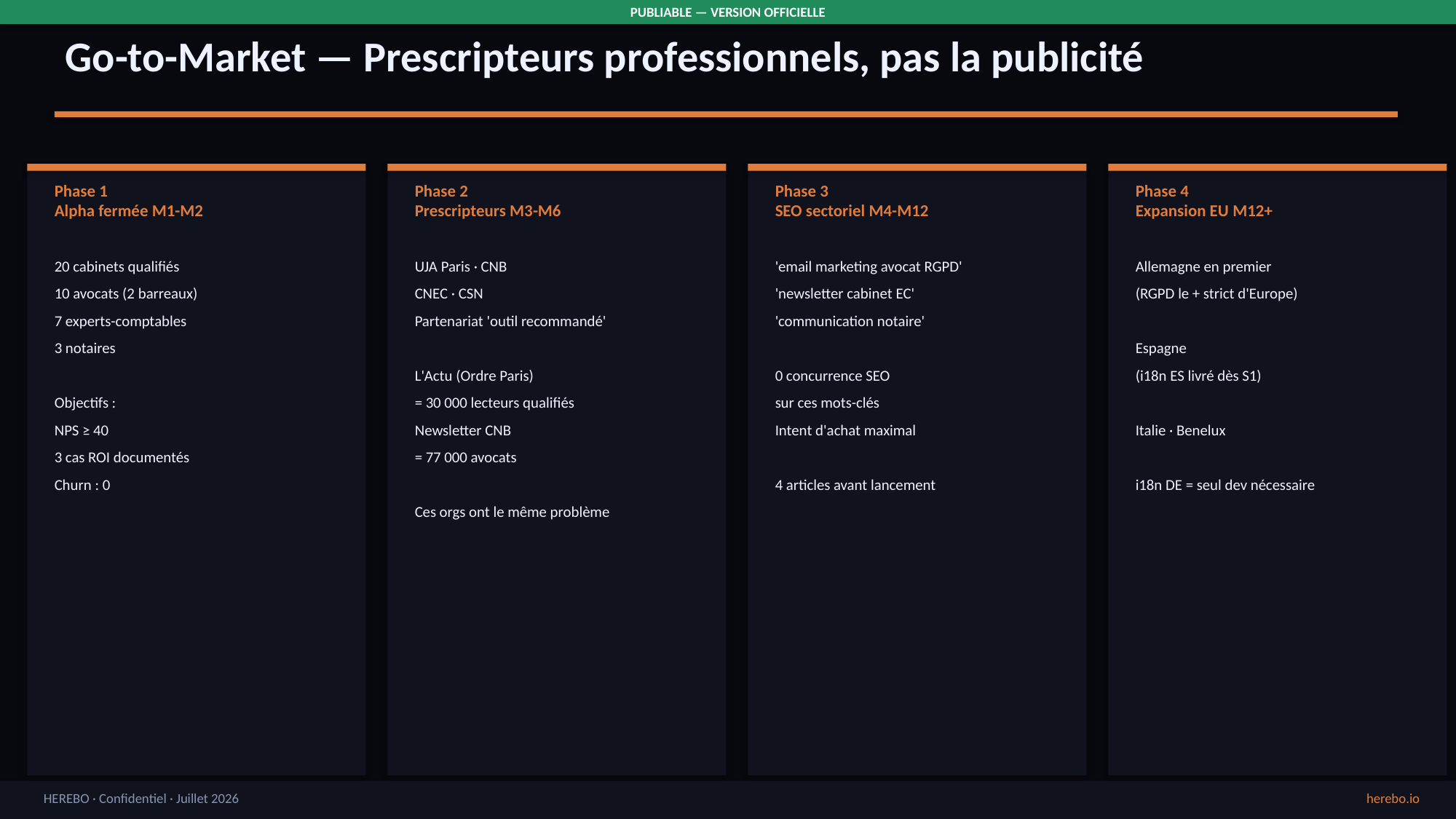

PUBLIABLE — VERSION OFFICIELLE
Go-to-Market — Prescripteurs professionnels, pas la publicité

Phase 1
Alpha fermée M1-M2
Phase 2
Prescripteurs M3-M6
Phase 3
SEO sectoriel M4-M12
Phase 4
Expansion EU M12+
20 cabinets qualifiés
10 avocats (2 barreaux)
7 experts-comptables
3 notaires

Objectifs :
NPS ≥ 40
3 cas ROI documentés
Churn : 0
UJA Paris · CNB
CNEC · CSN
Partenariat 'outil recommandé'

L'Actu (Ordre Paris)
= 30 000 lecteurs qualifiés
Newsletter CNB
= 77 000 avocats

Ces orgs ont le même problème
'email marketing avocat RGPD'
'newsletter cabinet EC'
'communication notaire'

0 concurrence SEO
sur ces mots-clés
Intent d'achat maximal

4 articles avant lancement
Allemagne en premier
(RGPD le + strict d'Europe)

Espagne
(i18n ES livré dès S1)

Italie · Benelux

i18n DE = seul dev nécessaire

HEREBO · Confidentiel · Juillet 2026
herebo.io